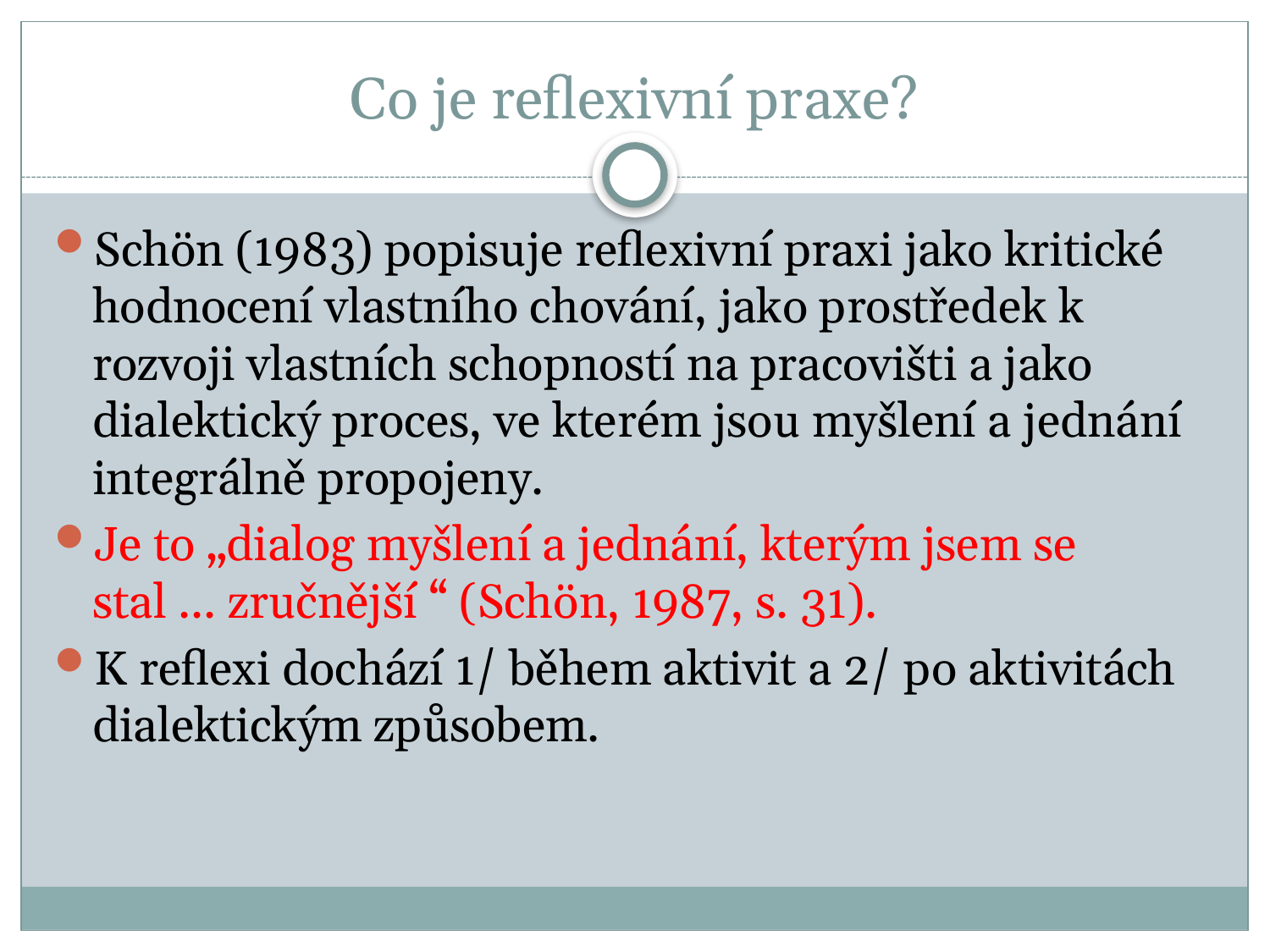

# Co je reflexivní praxe?
Schön (1983) popisuje reflexivní praxi jako kritické hodnocení vlastního chování, jako prostředek k rozvoji vlastních schopností na pracovišti a jako dialektický proces, ve kterém jsou myšlení a jednání integrálně propojeny.
Je to „dialog myšlení a jednání, kterým jsem se stal ... zručnější “ (Schön, 1987, s. 31).
K reflexi dochází 1/ během aktivit a 2/ po aktivitách dialektickým způsobem.